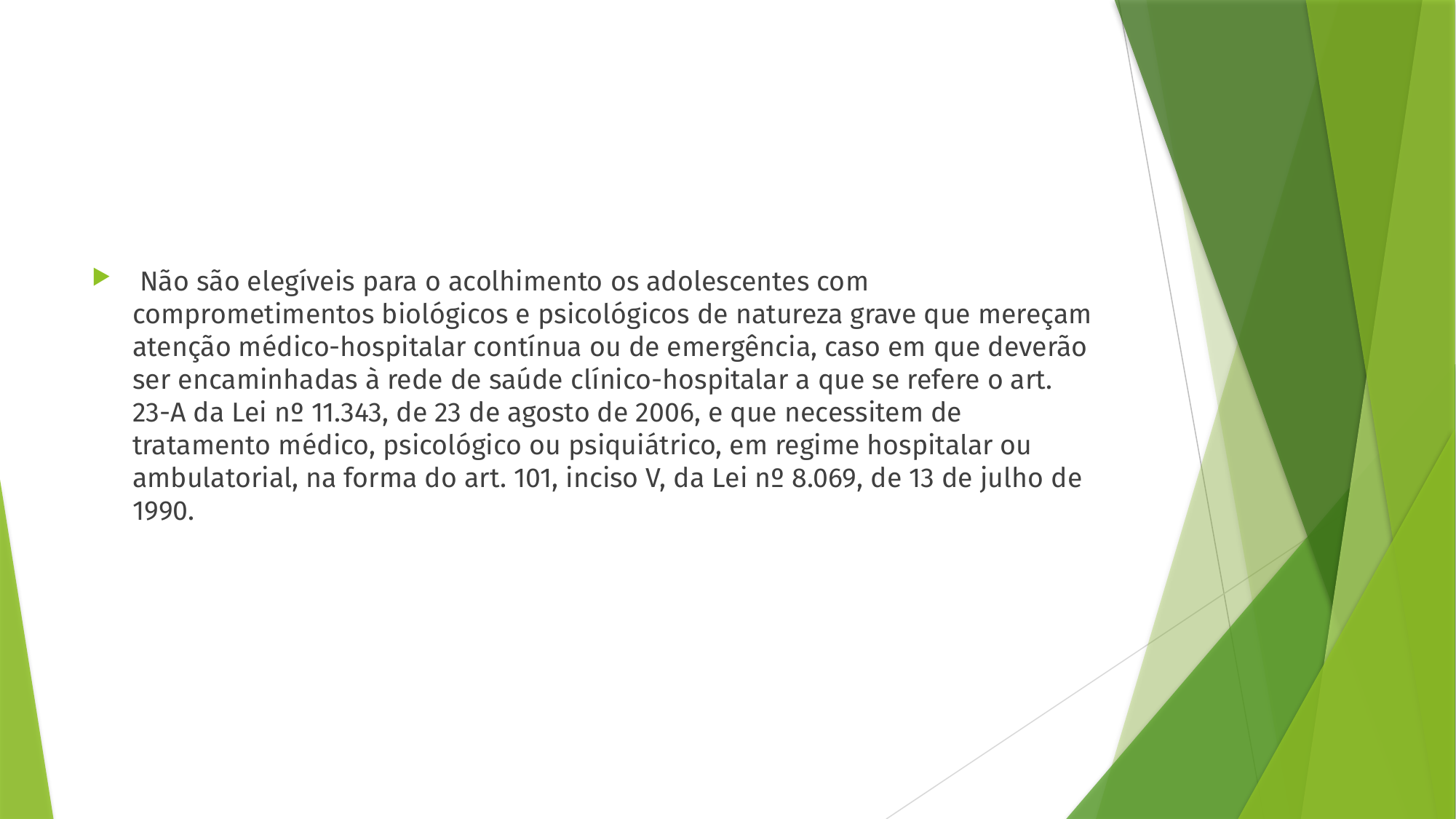

#
 Não são elegíveis para o acolhimento os adolescentes com comprometimentos biológicos e psicológicos de natureza grave que mereçam atenção médico-hospitalar contínua ou de emergência, caso em que deverão ser encaminhadas à rede de saúde clínico-hospitalar a que se refere o art. 23-A da Lei nº 11.343, de 23 de agosto de 2006, e que necessitem de tratamento médico, psicológico ou psiquiátrico, em regime hospitalar ou ambulatorial, na forma do art. 101, inciso V, da Lei nº 8.069, de 13 de julho de 1990.